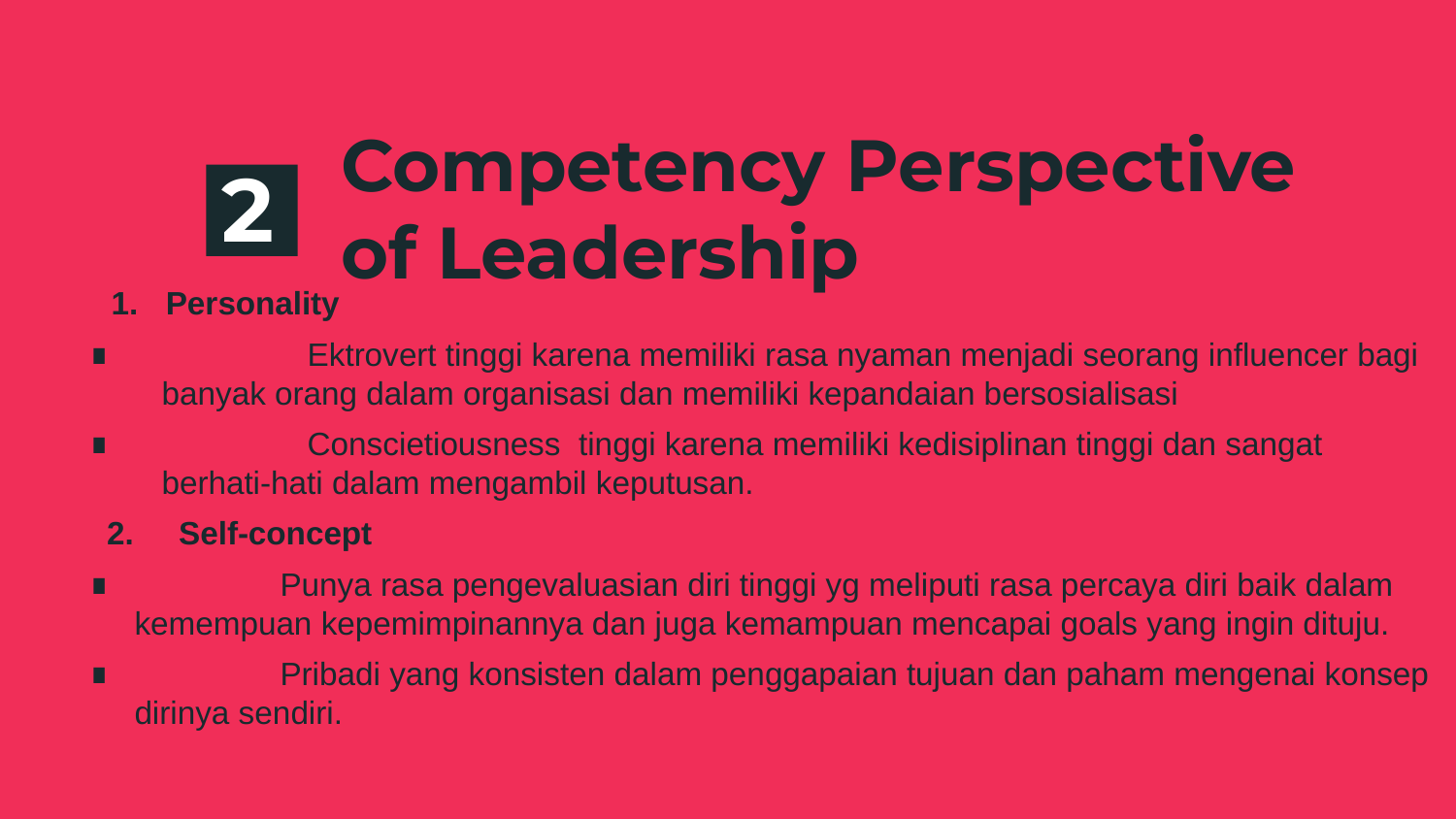

Competency Perspective of Leadership
2
Personality
	Ektrovert tinggi karena memiliki rasa nyaman menjadi seorang influencer bagi banyak orang dalam organisasi dan memiliki kepandaian bersosialisasi
	Conscietiousness  tinggi karena memiliki kedisiplinan tinggi dan sangat berhati-hati dalam mengambil keputusan.
  2.     Self-concept
	Punya rasa pengevaluasian diri tinggi yg meliputi rasa percaya diri baik dalam kemempuan kepemimpinannya dan juga kemampuan mencapai goals yang ingin dituju.
	Pribadi yang konsisten dalam penggapaian tujuan dan paham mengenai konsep dirinya sendiri.